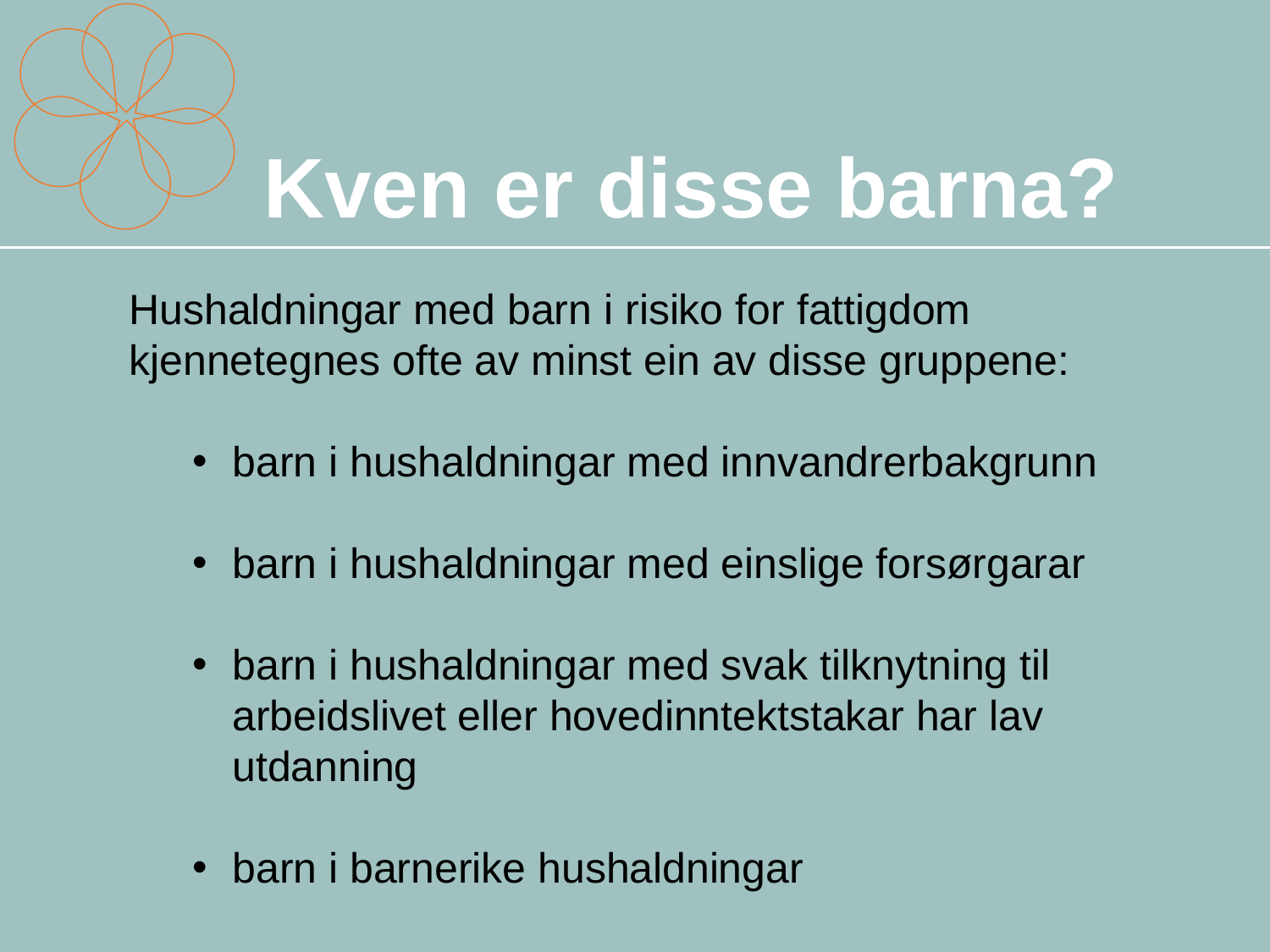

Kven er disse barna?
Hushaldningar med barn i risiko for fattigdom kjennetegnes ofte av minst ein av disse gruppene:

barn i hushaldningar med innvandrerbakgrunn

barn i hushaldningar med einslige forsørgarar

barn i hushaldningar med svak tilknytning til arbeidslivet eller hovedinntektstakar har lav utdanning

barn i barnerike hushaldningar